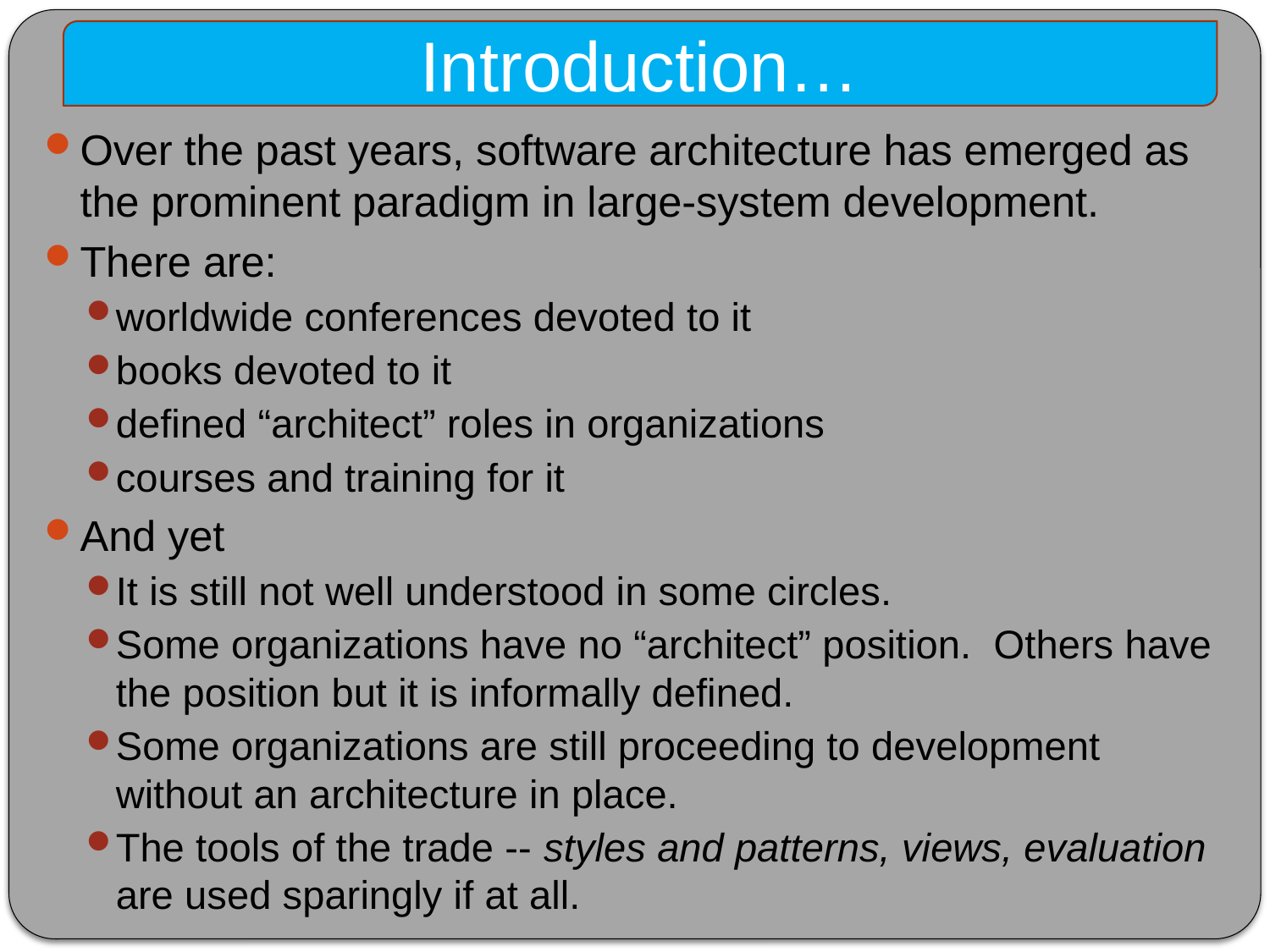

Introduction…
Over the past years, software architecture has emerged as the prominent paradigm in large-system development.
There are:
worldwide conferences devoted to it
books devoted to it
defined “architect” roles in organizations
courses and training for it
And yet
It is still not well understood in some circles.
Some organizations have no “architect” position.  Others have the position but it is informally defined.
Some organizations are still proceeding to development without an architecture in place.
The tools of the trade -- styles and patterns, views, evaluation are used sparingly if at all.